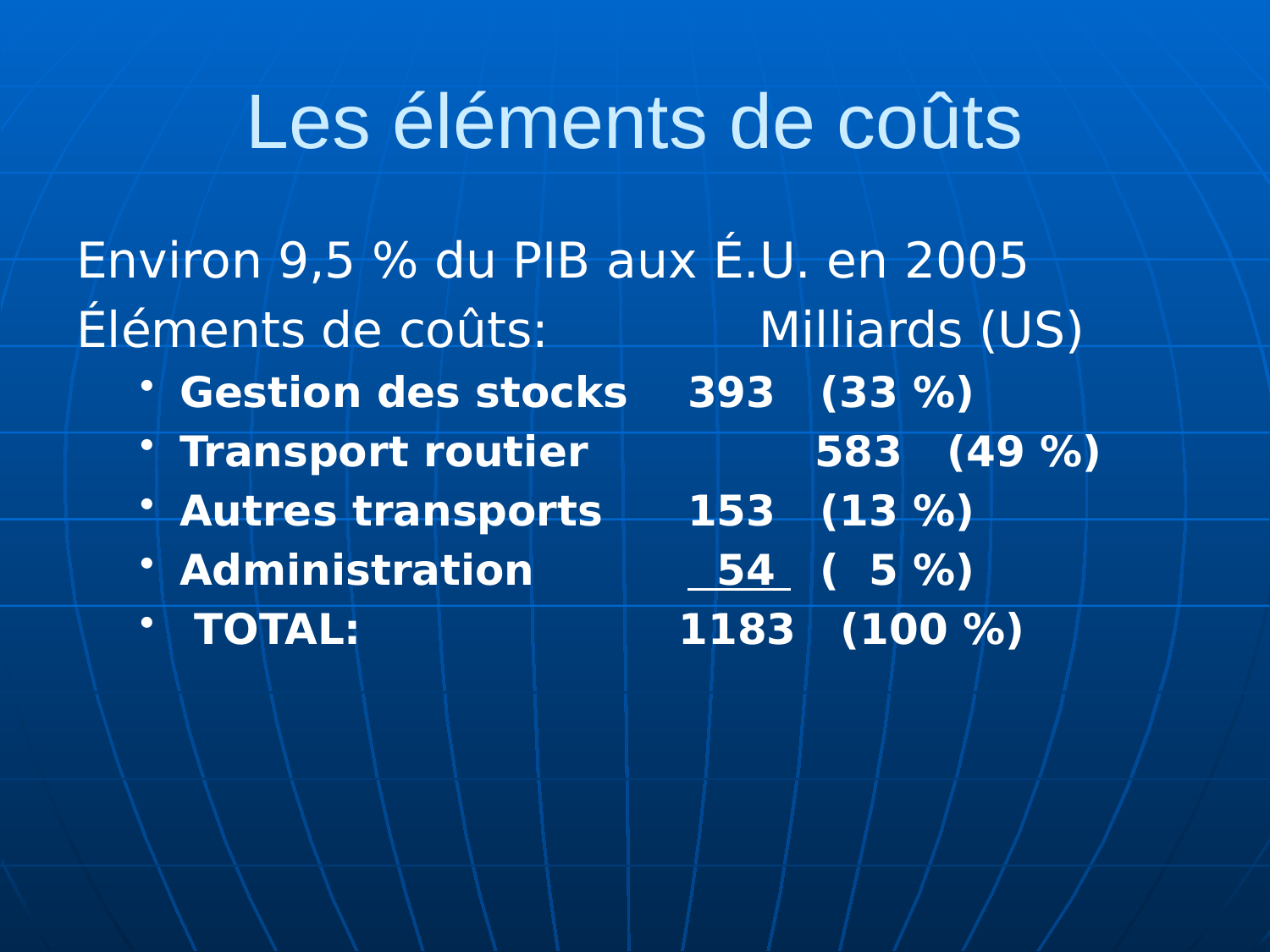

# Les éléments de coûts
Environ 9,5 % du PIB aux É.U. en 2005
Éléments de coûts:		Milliards (US)
Gestion des stocks	393   (33 %)
Transport routier		583   (49 %)
Autres transports	153   (13 %)
Administration		  54   (  5 %)
 TOTAL:		        1183   (100 %)